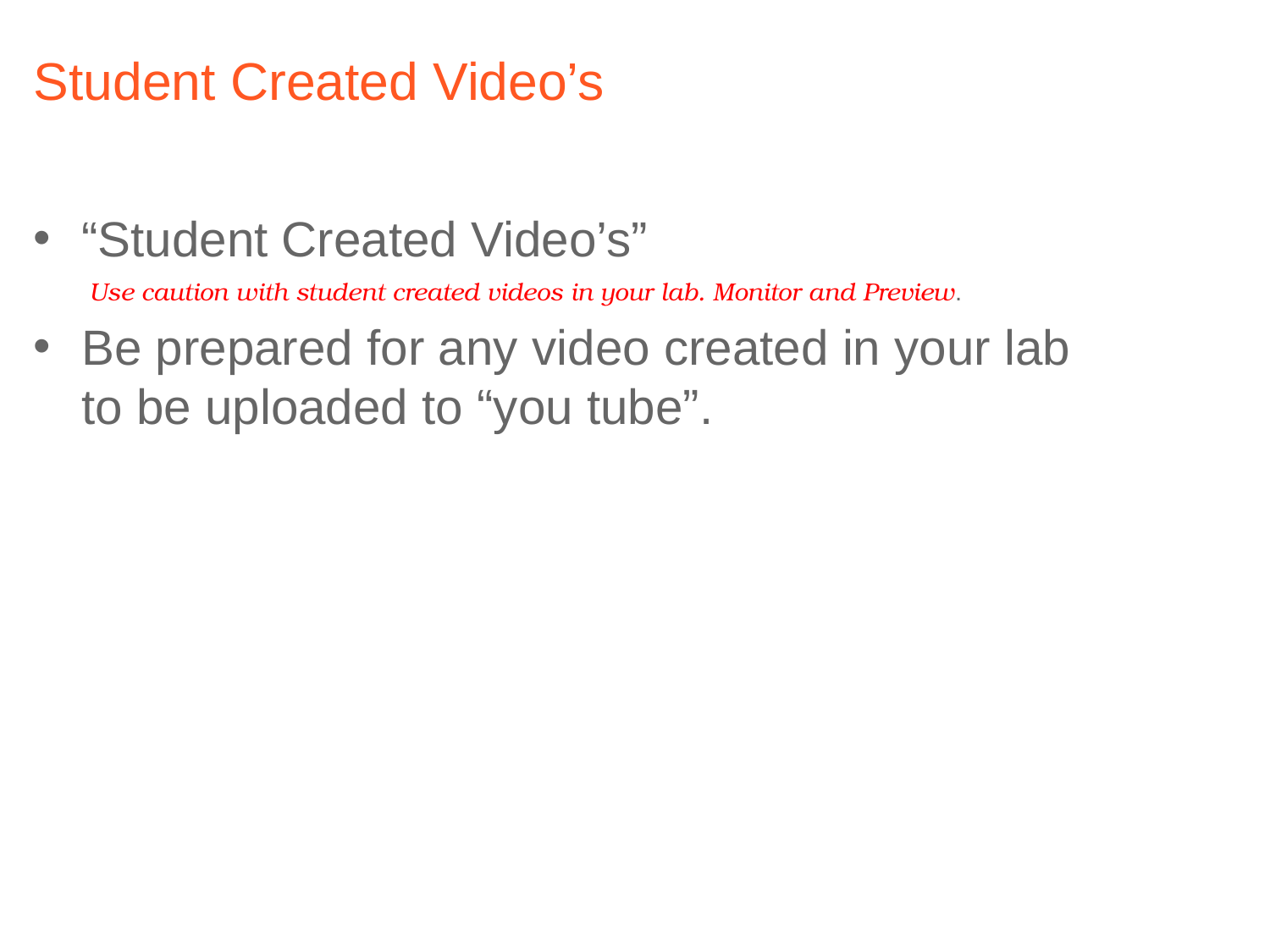

# Student Created Video’s
“Student Created Video’s”
Use caution with student created videos in your lab. Monitor and Preview.
Be prepared for any video created in your lab to be uploaded to “you tube”.